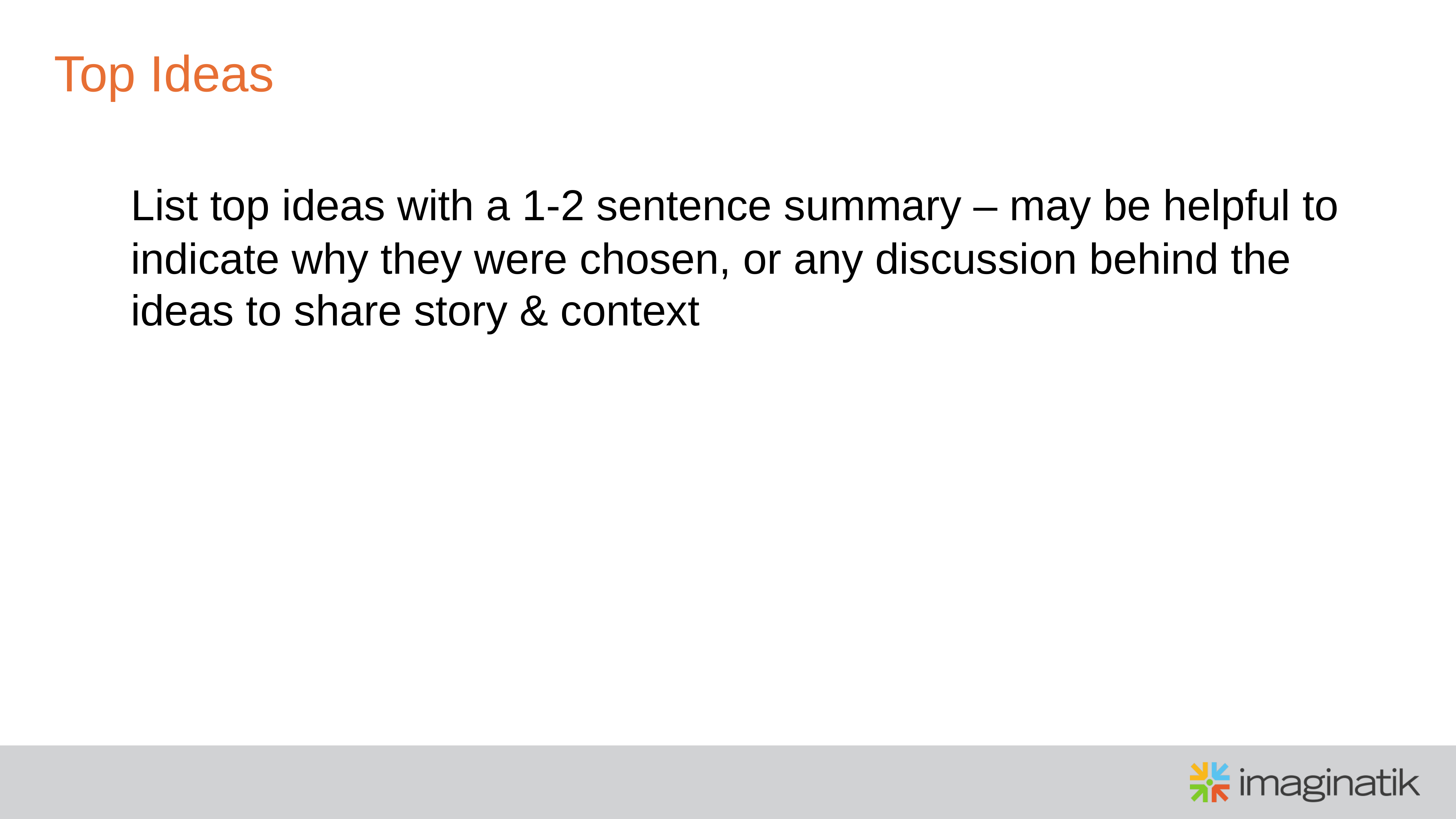

# Top Ideas
	List top ideas with a 1-2 sentence summary – may be helpful to indicate why they were chosen, or any discussion behind the ideas to share story & context